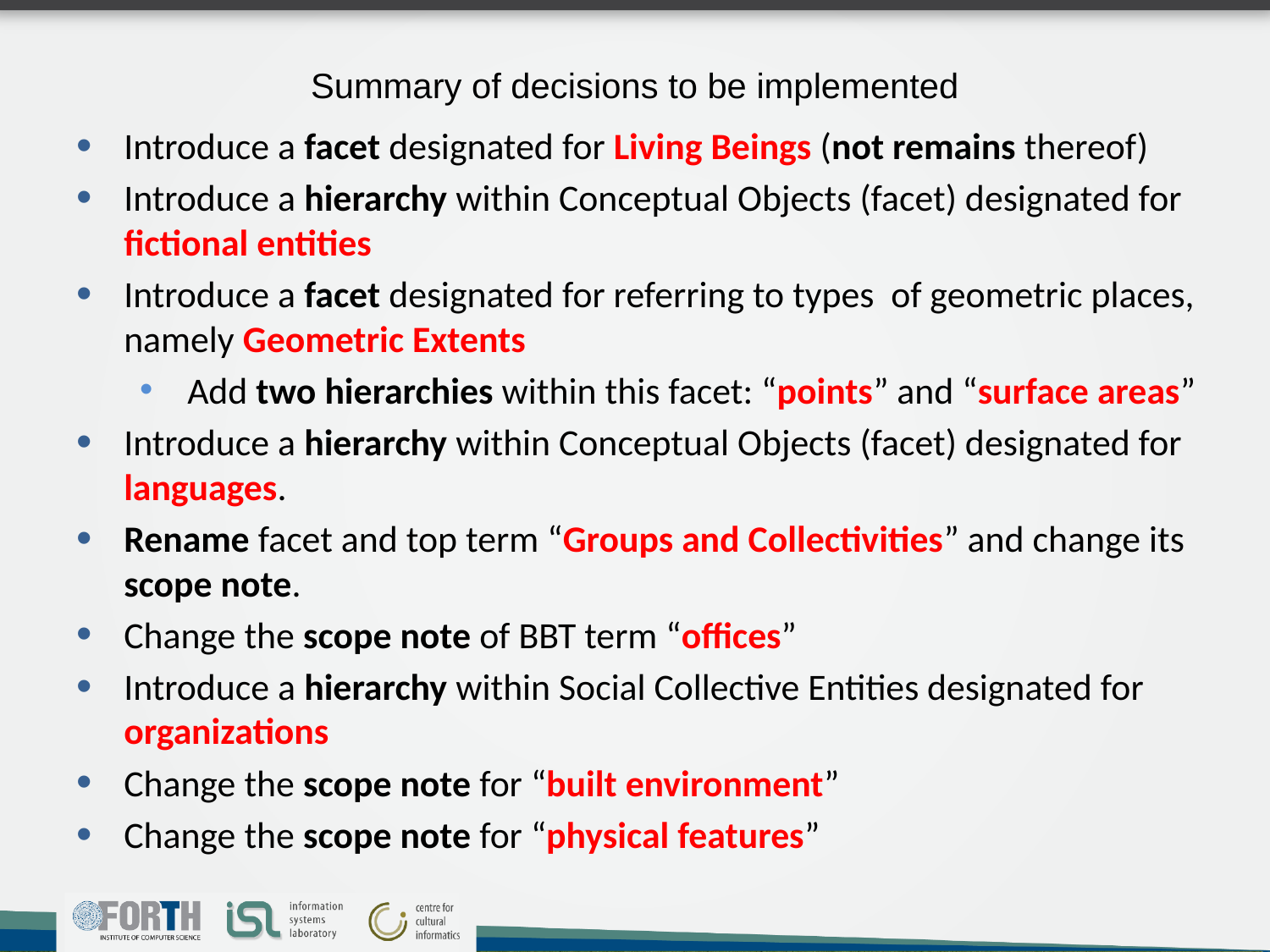

# Summary of decisions to be implemented
Introduce a facet designated for Living Beings (not remains thereof)
Introduce a hierarchy within Conceptual Objects (facet) designated for fictional entities
Introduce a facet designated for referring to types  of geometric places, namely Geometric Extents
Add two hierarchies within this facet: “points” and “surface areas”
Introduce a hierarchy within Conceptual Objects (facet) designated for languages.
Rename facet and top term “Groups and Collectivities” and change its scope note.
Change the scope note of BBT term “offices”
Introduce a hierarchy within Social Collective Entities designated for organizations
Change the scope note for “built environment”
Change the scope note for “physical features”